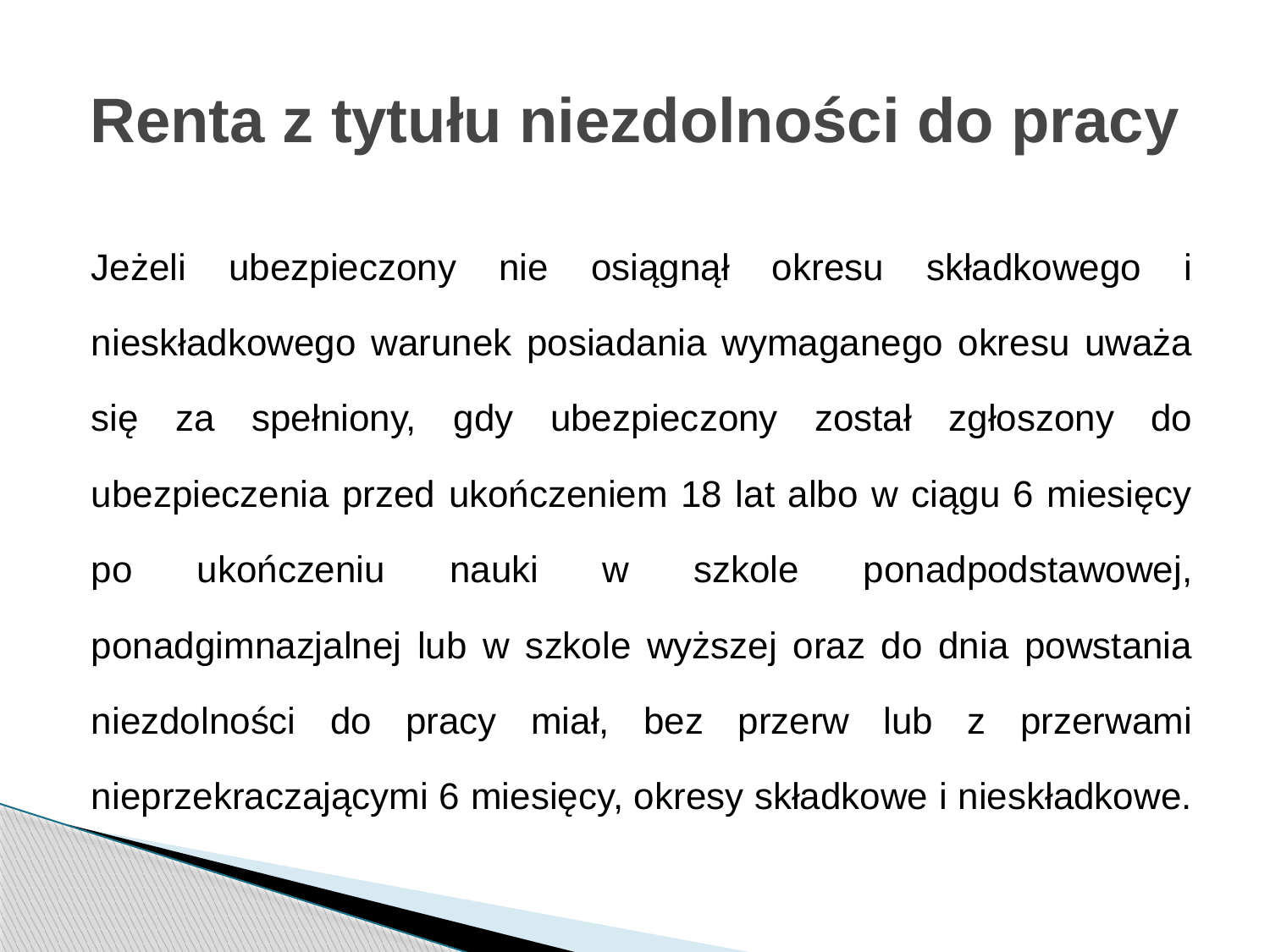

# Renta z tytułu niezdolności do pracy
Jeżeli ubezpieczony nie osiągnął okresu składkowego i nieskładkowego warunek posiadania wymaganego okresu uważa się za spełniony, gdy ubezpieczony został zgłoszony do ubezpieczenia przed ukończeniem 18 lat albo w ciągu 6 miesięcy po ukończeniu nauki w szkole ponadpodstawowej, ponadgimnazjalnej lub w szkole wyższej oraz do dnia powstania niezdolności do pracy miał, bez przerw lub z przerwami nieprzekraczającymi 6 miesięcy, okresy składkowe i nieskładkowe.